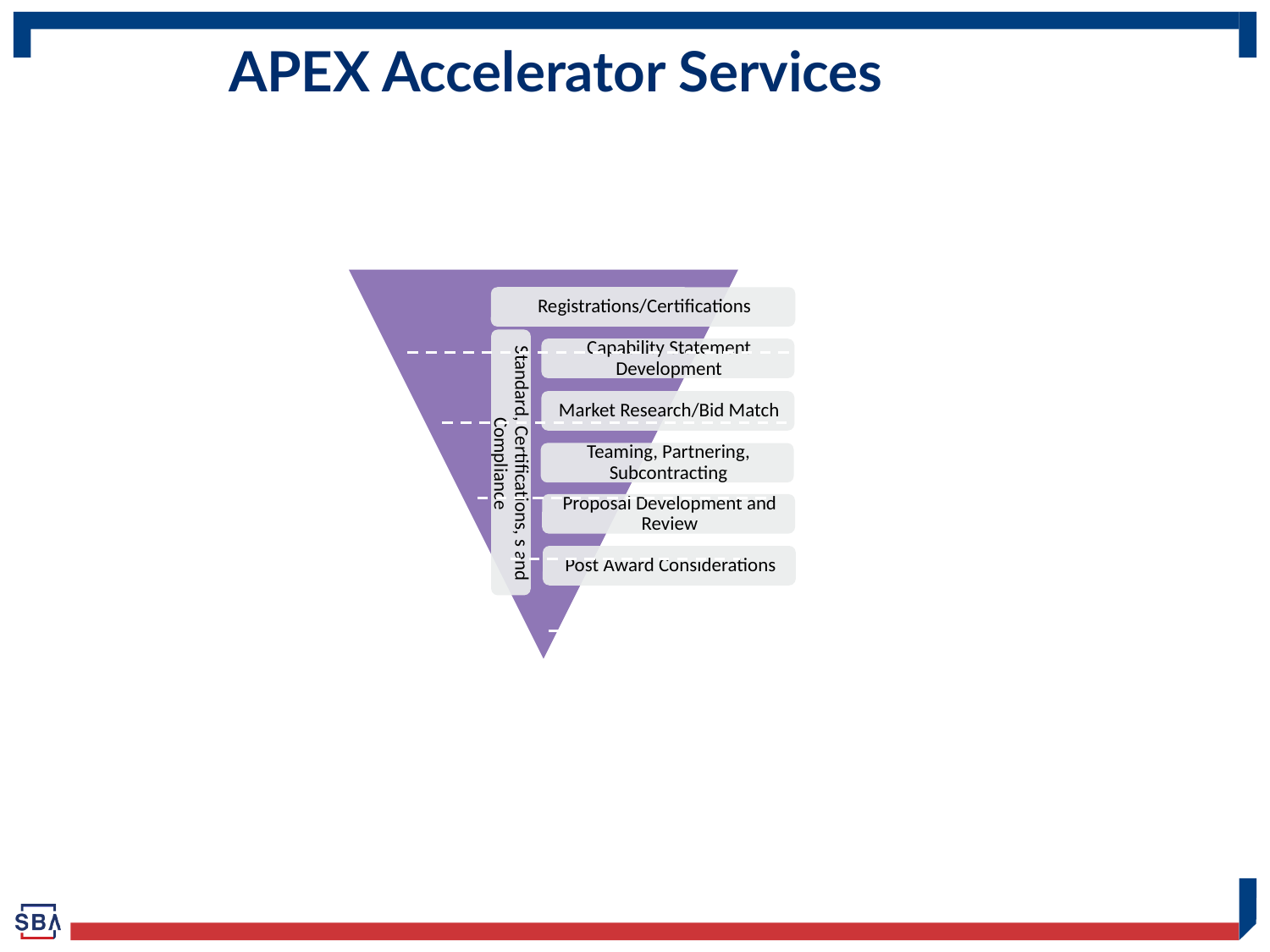

# APEX Accelerator Services
Registrations/Certifications
Capability Statement Development
Market Research/Bid Match
Teaming, Partnering, Subcontracting
Proposal Development and Review
Post Award Considerations
Standard, Certifications, s and Compliance